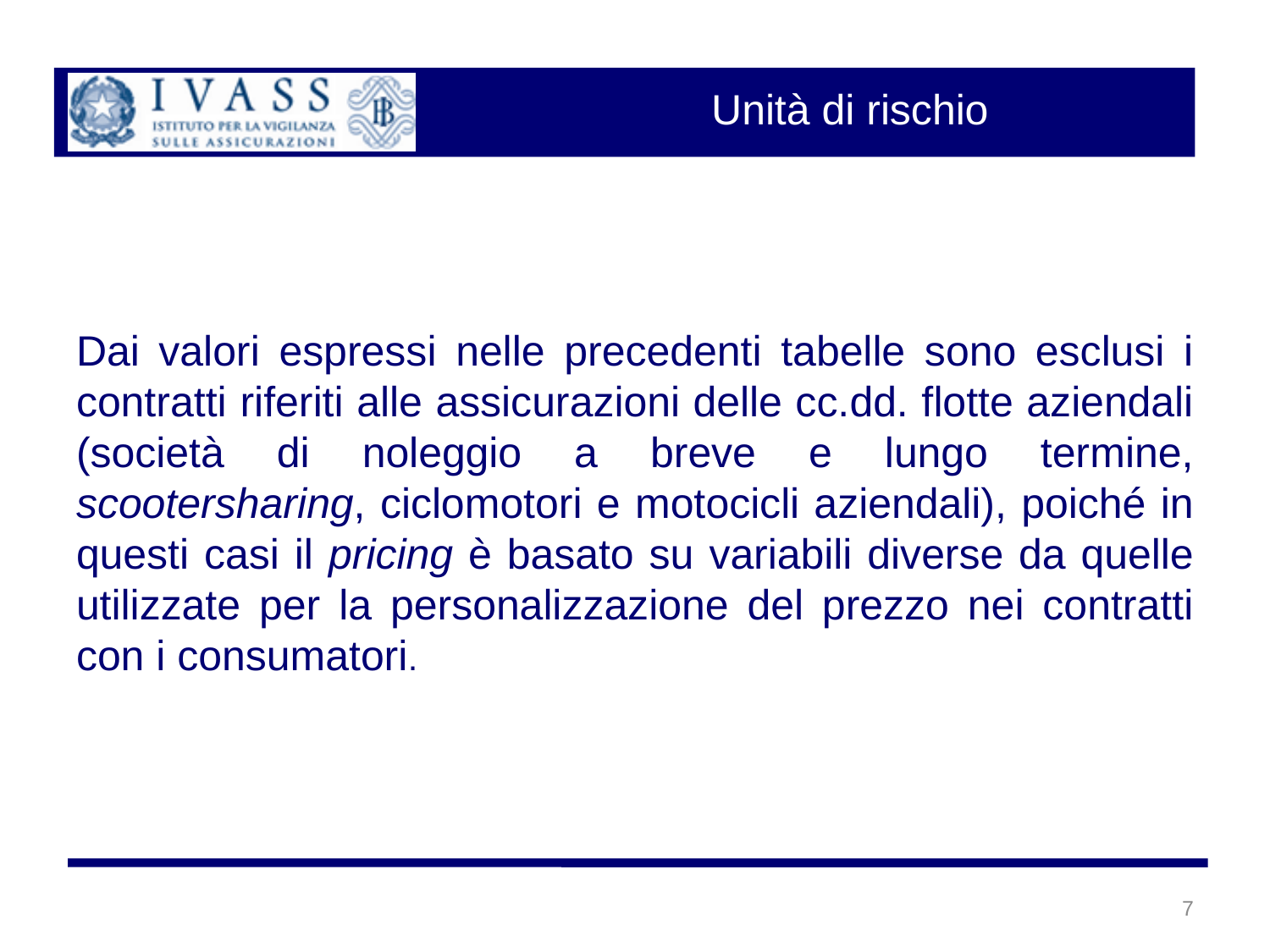

Unità di rischio

Dai valori espressi nelle precedenti tabelle sono esclusi i contratti riferiti alle assicurazioni delle cc.dd. flotte aziendali (società di noleggio a breve e lungo termine, scootersharing, ciclomotori e motocicli aziendali), poiché in questi casi il pricing è basato su variabili diverse da quelle utilizzate per la personalizzazione del prezzo nei contratti con i consumatori.

7